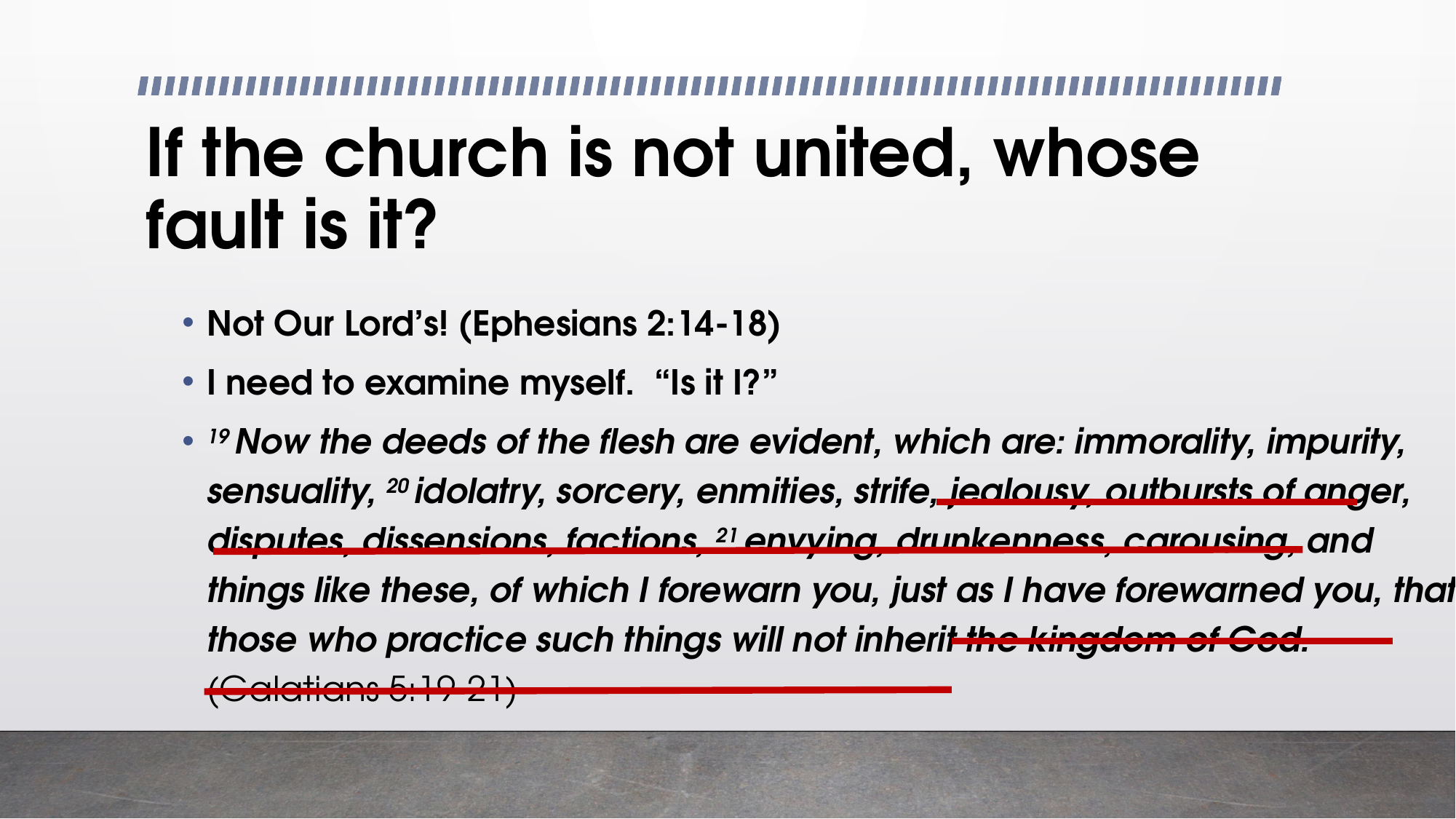

# If the church is not united, whose fault is it?
Not Our Lord’s! (Ephesians 2:14-18)
I need to examine myself.  “Is it I?”
19 Now the deeds of the flesh are evident, which are: immorality, impurity, sensuality, 20 idolatry, sorcery, enmities, strife, jealousy, outbursts of anger, disputes, dissensions, factions, 21 envying, drunkenness, carousing, and things like these, of which I forewarn you, just as I have forewarned you, that those who practice such things will not inherit the kingdom of God. (Galatians 5:19-21)